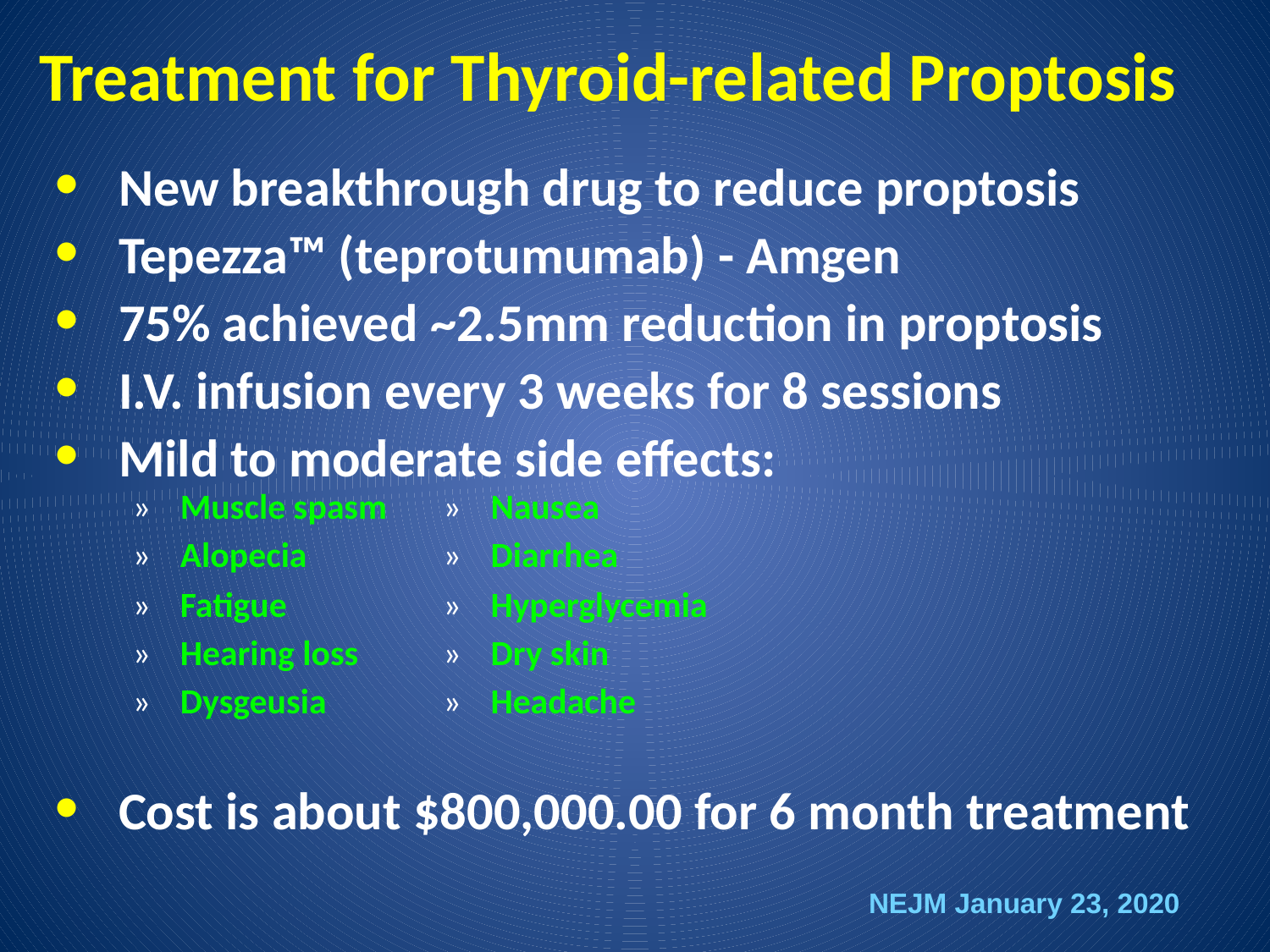

# Treatment for Thyroid-related Proptosis
New breakthrough drug to reduce proptosis
Tepezza™ (teprotumumab) - Amgen
75% achieved ~2.5mm reduction in proptosis
I.V. infusion every 3 weeks for 8 sessions
Mild to moderate side effects:
Cost is about $800,000.00 for 6 month treatment

| Muscle spasm | Nausea |
| --- | --- |
| Alopecia | Diarrhea |
| Fatigue | Hyperglycemia |
| Hearing loss | Dry skin |
| Dysgeusia | Headache |
NEJM January 23, 2020